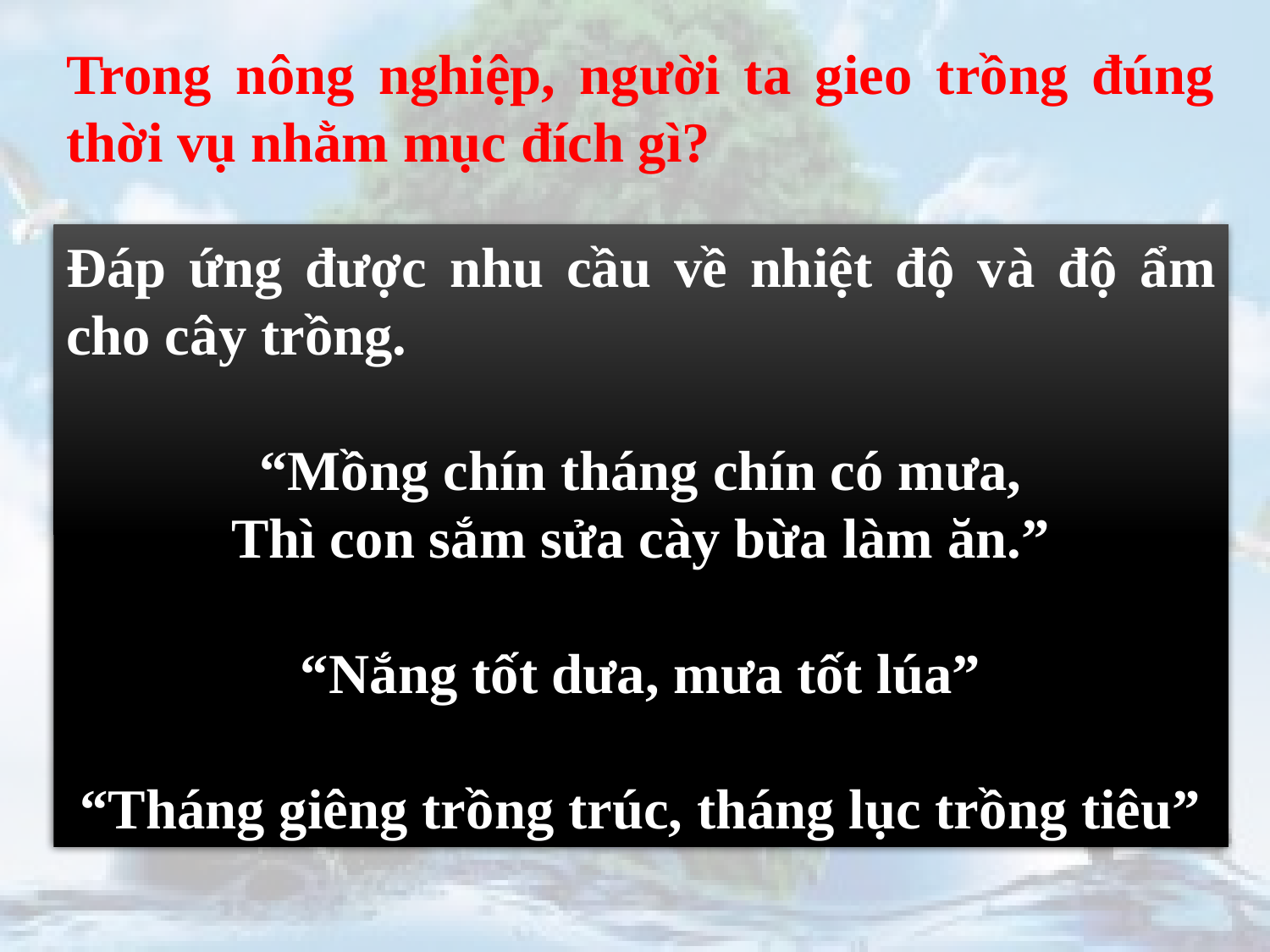

Trong nông nghiệp, người ta gieo trồng đúng thời vụ nhằm mục đích gì?
Đáp ứng được nhu cầu về nhiệt độ và độ ẩm cho cây trồng.

“Mồng chín tháng chín có mưa,
Thì con sắm sửa cày bừa làm ăn.”

“Nắng tốt dưa, mưa tốt lúa”

“Tháng giêng trồng trúc, tháng lục trồng tiêu”